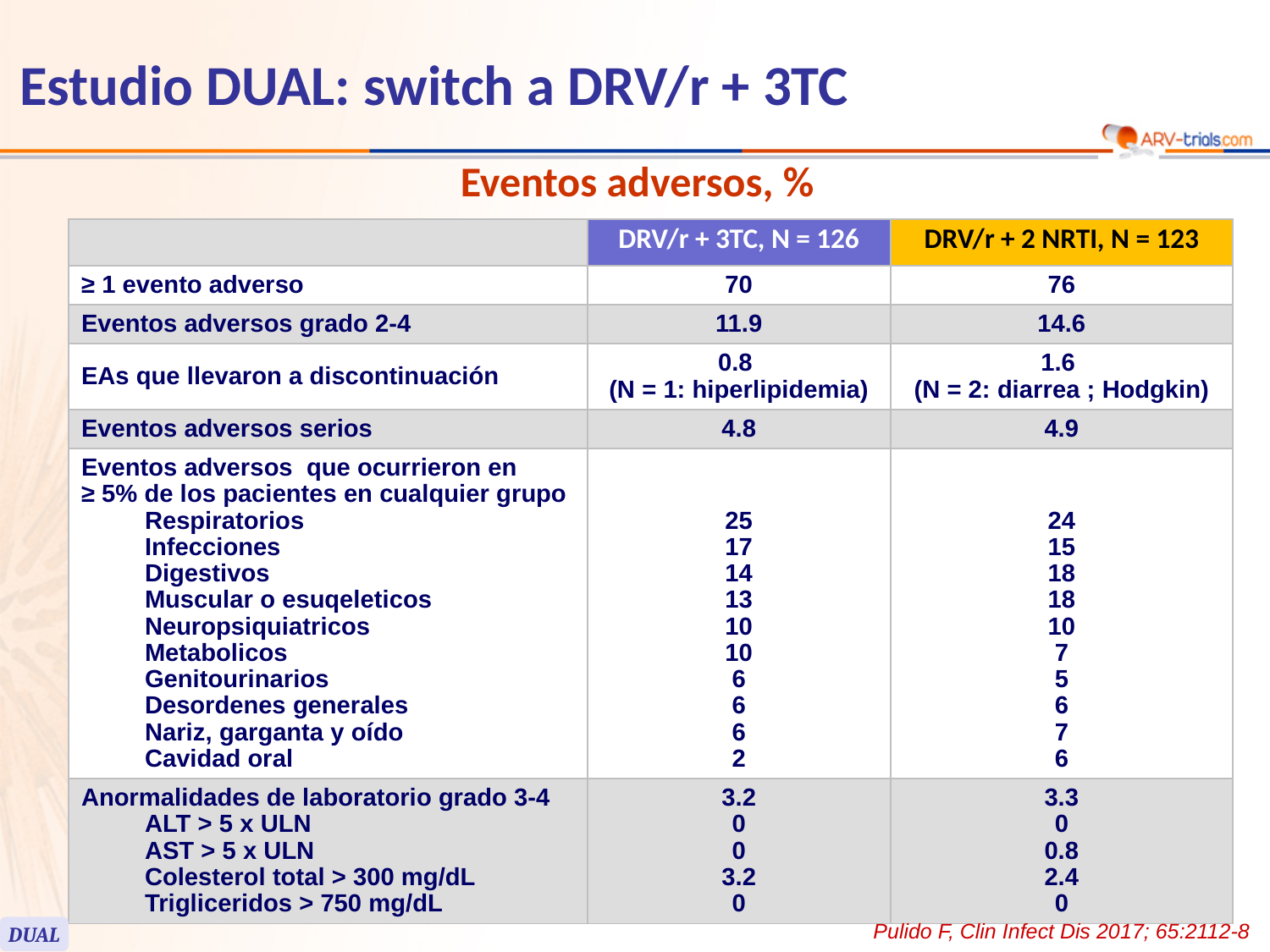

Estudio DUAL: switch a DRV/r + 3TC

Eventos adversos, %
|  | DRV/r + 3TC, N = 126 | DRV/r + 2 NRTI, N = 123 |
| --- | --- | --- |
| ≥ 1 evento adverso | 70 | 76 |
| Eventos adversos grado 2-4 | 11.9 | 14.6 |
| EAs que llevaron a discontinuación | 0.8 (N = 1: hiperlipidemia) | 1.6 (N = 2: diarrea ; Hodgkin) |
| Eventos adversos serios | 4.8 | 4.9 |
| Eventos adversos que ocurrieron en ≥ 5% de los pacientes en cualquier grupo Respiratorios Infecciones Digestivos Muscular o esuqeleticos Neuropsiquiatricos Metabolicos Genitourinarios Desordenes generales Nariz, garganta y oído Cavidad oral | 25 17 14 13 10 10 6 6 6 2 | 24 15 18 18 10 7 5 6 7 6 |
| Anormalidades de laboratorio grado 3-4 ALT > 5 x ULN AST > 5 x ULN Colesterol total > 300 mg/dL Trigliceridos > 750 mg/dL | 3.2 0 0 3.2 0 | 3.3 0 0.8 2.4 0 |

Pulido F, Clin Infect Dis 2017; 65:2112-8
DUAL